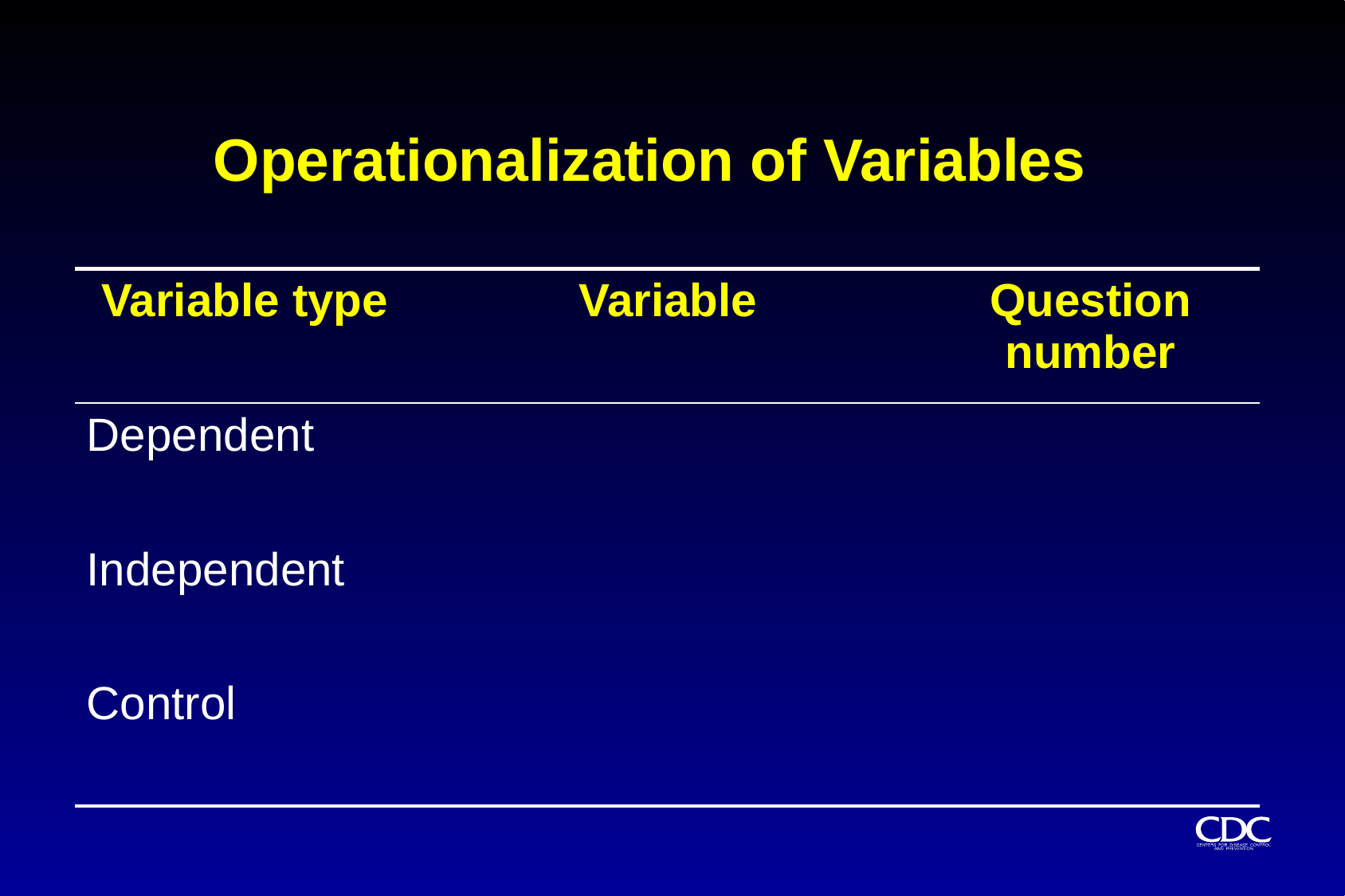

# Operationalization of Variables
| Variable type | Variable | Question number |
| --- | --- | --- |
| Dependent |  |  |
| Independent |  |  |
| Control |  |  |